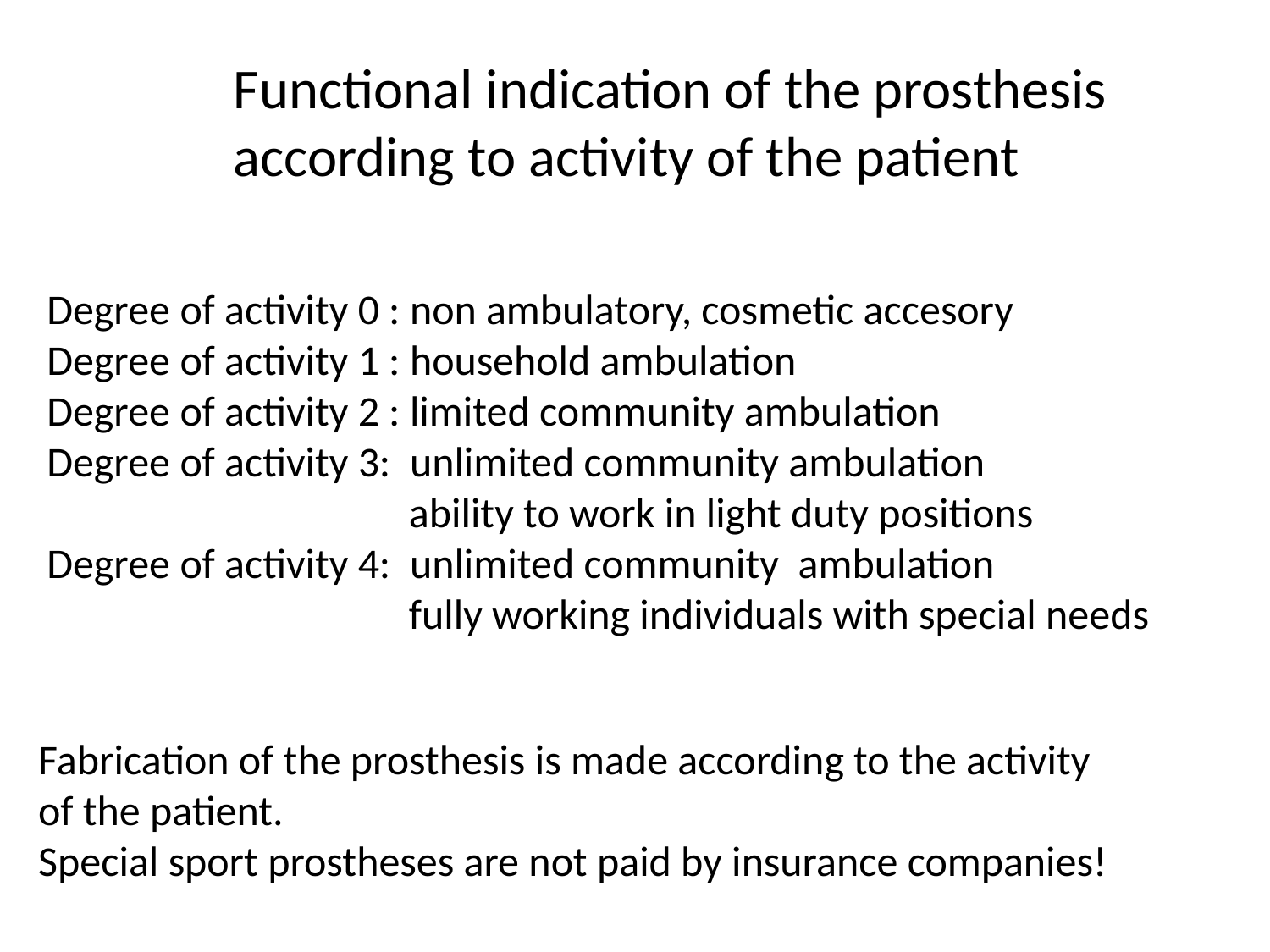

Functional indication of the prosthesis
according to activity of the patient
Degree of activity 0 : non ambulatory, cosmetic accesory
Degree of activity 1 : household ambulation
Degree of activity 2 : limited community ambulation
Degree of activity 3:  unlimited community ambulation
                                      ability to work in light duty positions
Degree of activity 4:  unlimited community  ambulation
                                      fully working individuals with special needs
Fabrication of the prosthesis is made according to the activity
of the patient.
Special sport prostheses are not paid by insurance companies!